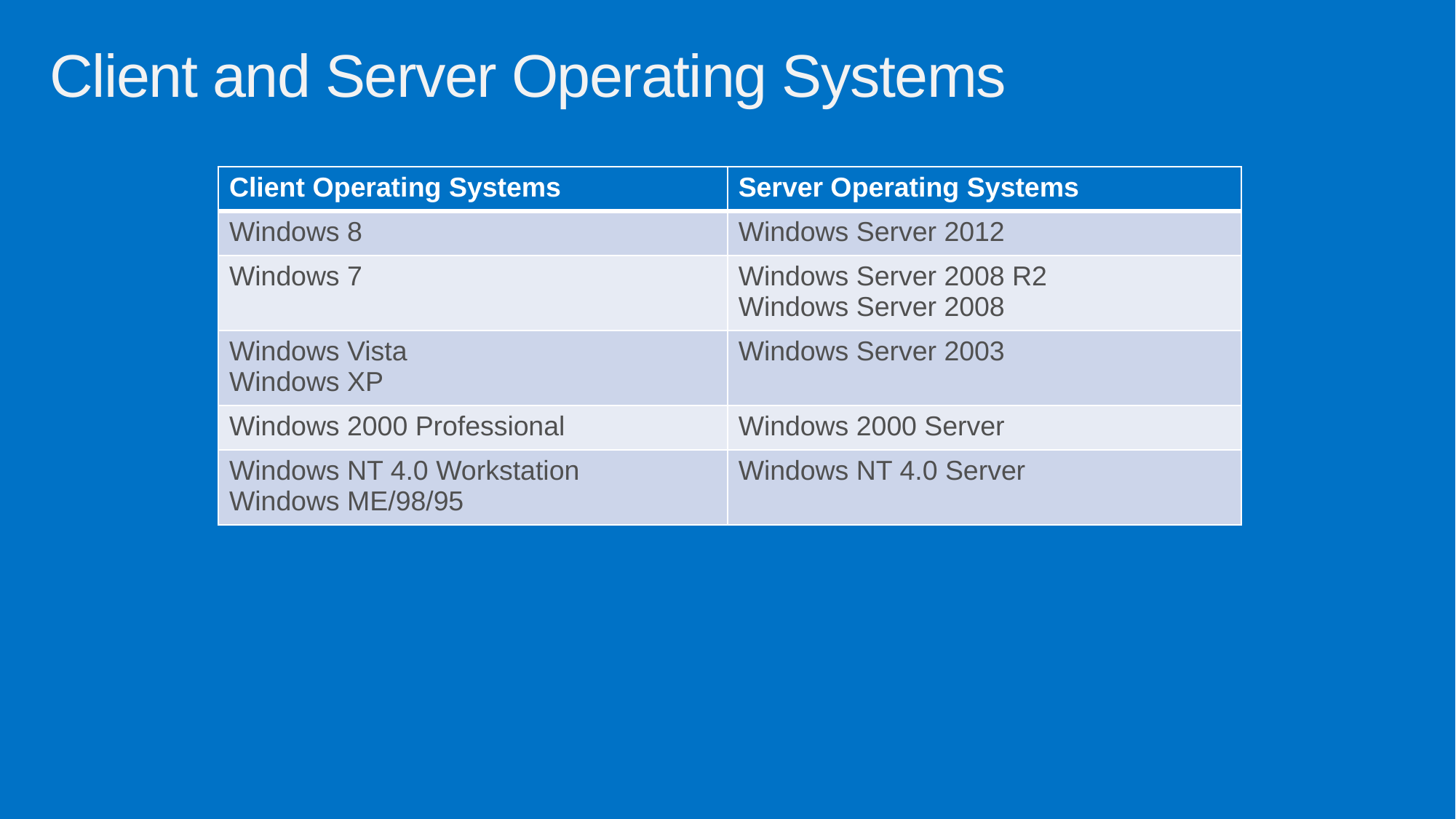

# Client and Server Operating Systems
| Client Operating Systems | Server Operating Systems |
| --- | --- |
| Windows 8 | Windows Server 2012 |
| Windows 7 | Windows Server 2008 R2 Windows Server 2008 |
| Windows Vista Windows XP | Windows Server 2003 |
| Windows 2000 Professional | Windows 2000 Server |
| Windows NT 4.0 Workstation Windows ME/98/95 | Windows NT 4.0 Server |